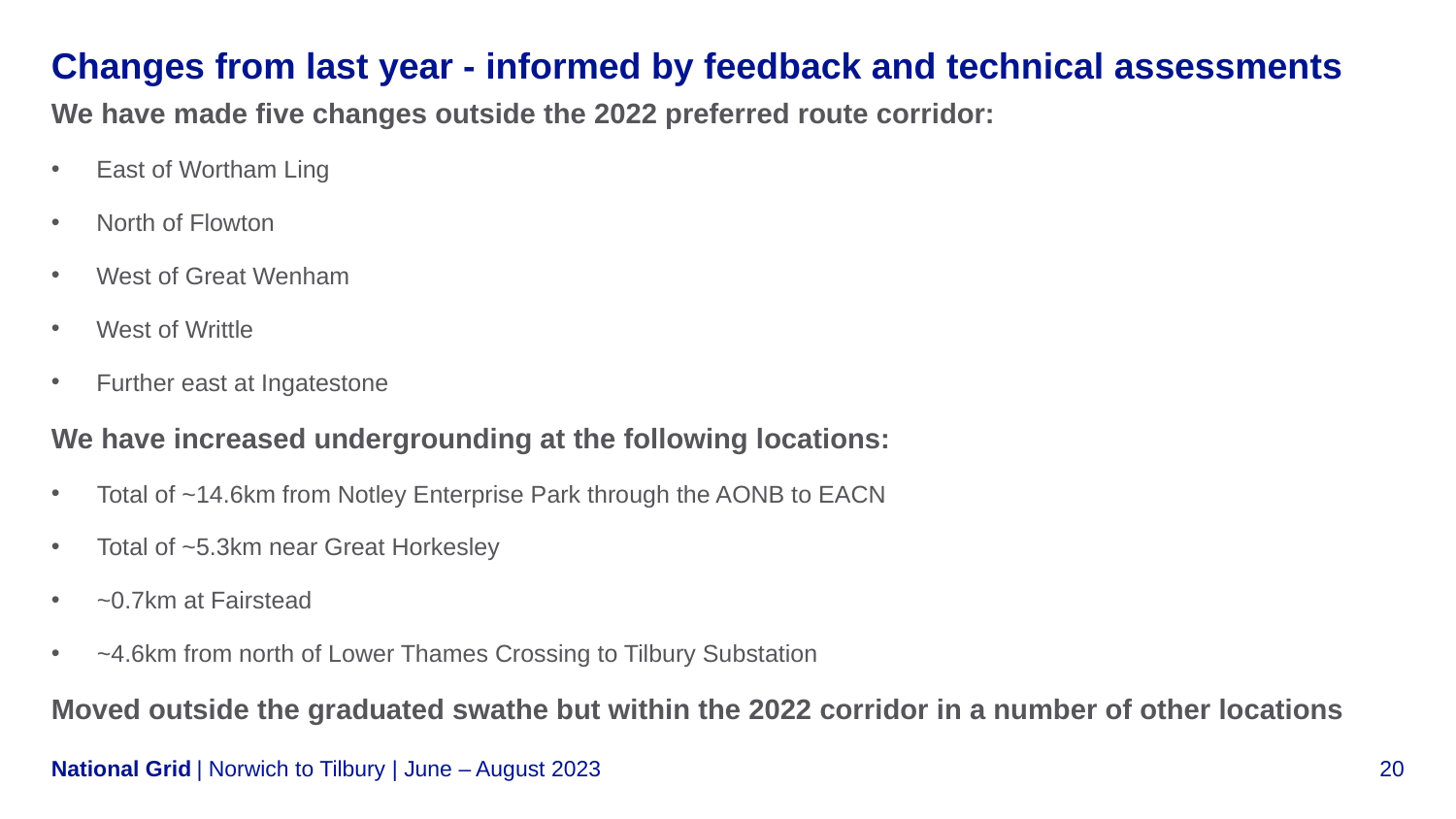

# Changes from last year - informed by feedback and technical assessments
We have made five changes outside the 2022 preferred route corridor:
East of Wortham Ling
North of Flowton
West of Great Wenham
West of Writtle
Further east at Ingatestone
We have increased undergrounding at the following locations:
Total of ~14.6km from Notley Enterprise Park through the AONB to EACN
Total of ~5.3km near Great Horkesley
~0.7km at Fairstead
~4.6km from north of Lower Thames Crossing to Tilbury Substation
Moved outside the graduated swathe but within the 2022 corridor in a number of other locations

| Norwich to Tilbury | June – August 2023